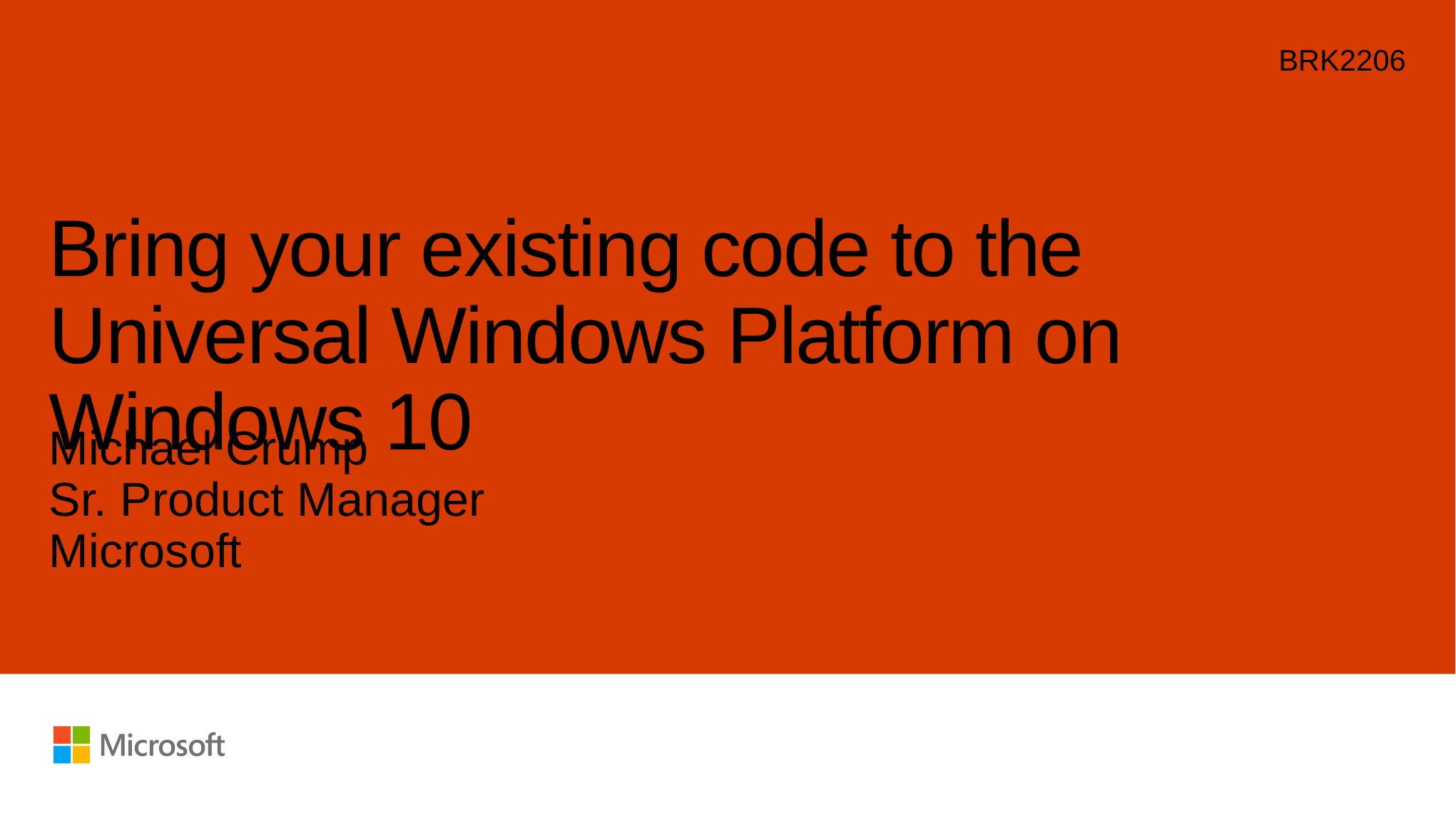

BRK2206
# Bring your existing code to the Universal Windows Platform on Windows 10
Michael Crump
Sr. Product Manager
Microsoft